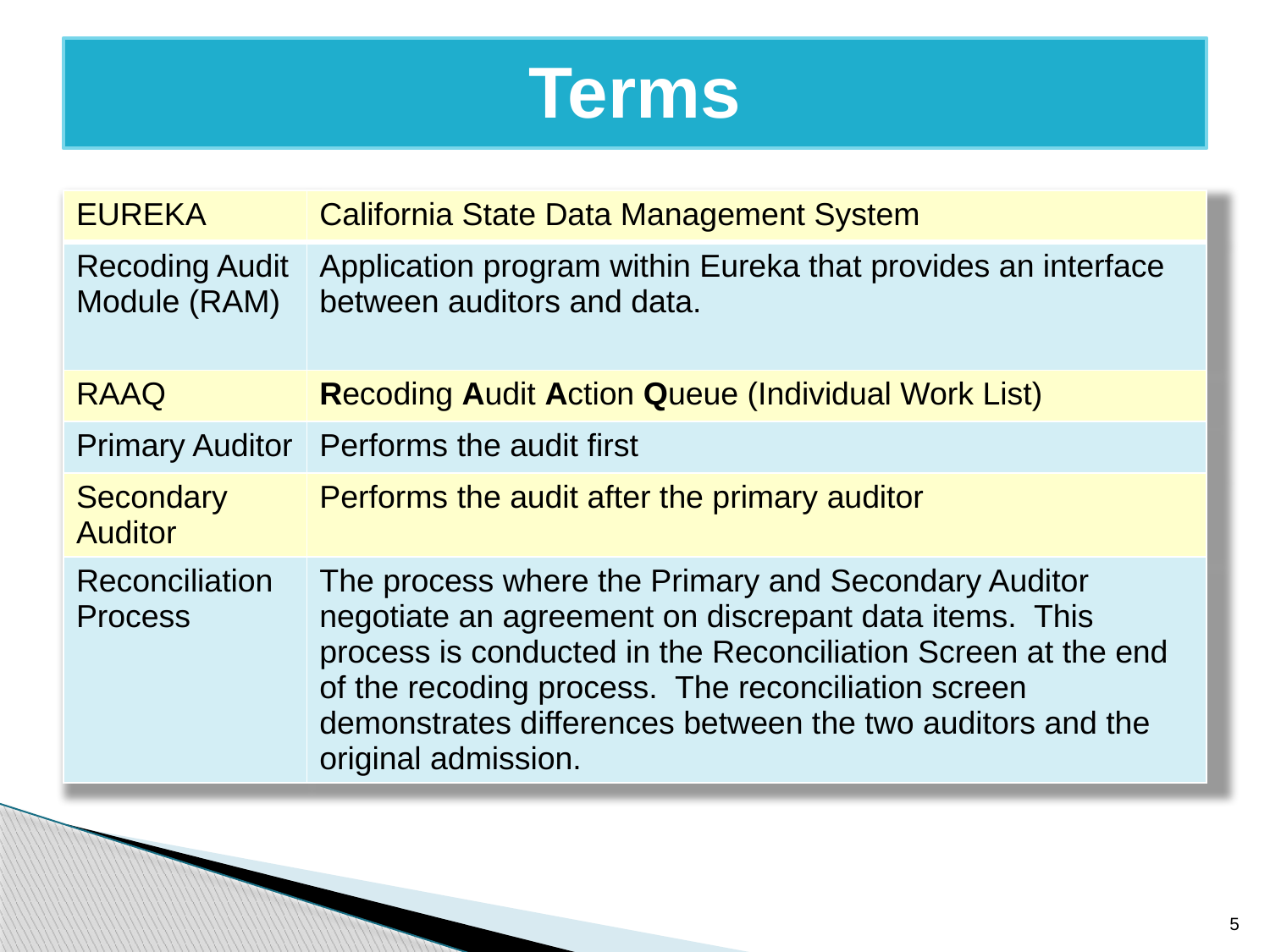

# Terms
| EUREKA | California State Data Management System |
| --- | --- |
| Recoding Audit Module (RAM) | Application program within Eureka that provides an interface between auditors and data. |
| RAAQ | Recoding Audit Action Queue (Individual Work List) |
| Primary Auditor | Performs the audit first |
| Secondary Auditor | Performs the audit after the primary auditor |
| Reconciliation Process | The process where the Primary and Secondary Auditor negotiate an agreement on discrepant data items. This process is conducted in the Reconciliation Screen at the end of the recoding process. The reconciliation screen demonstrates differences between the two auditors and the original admission. |
5